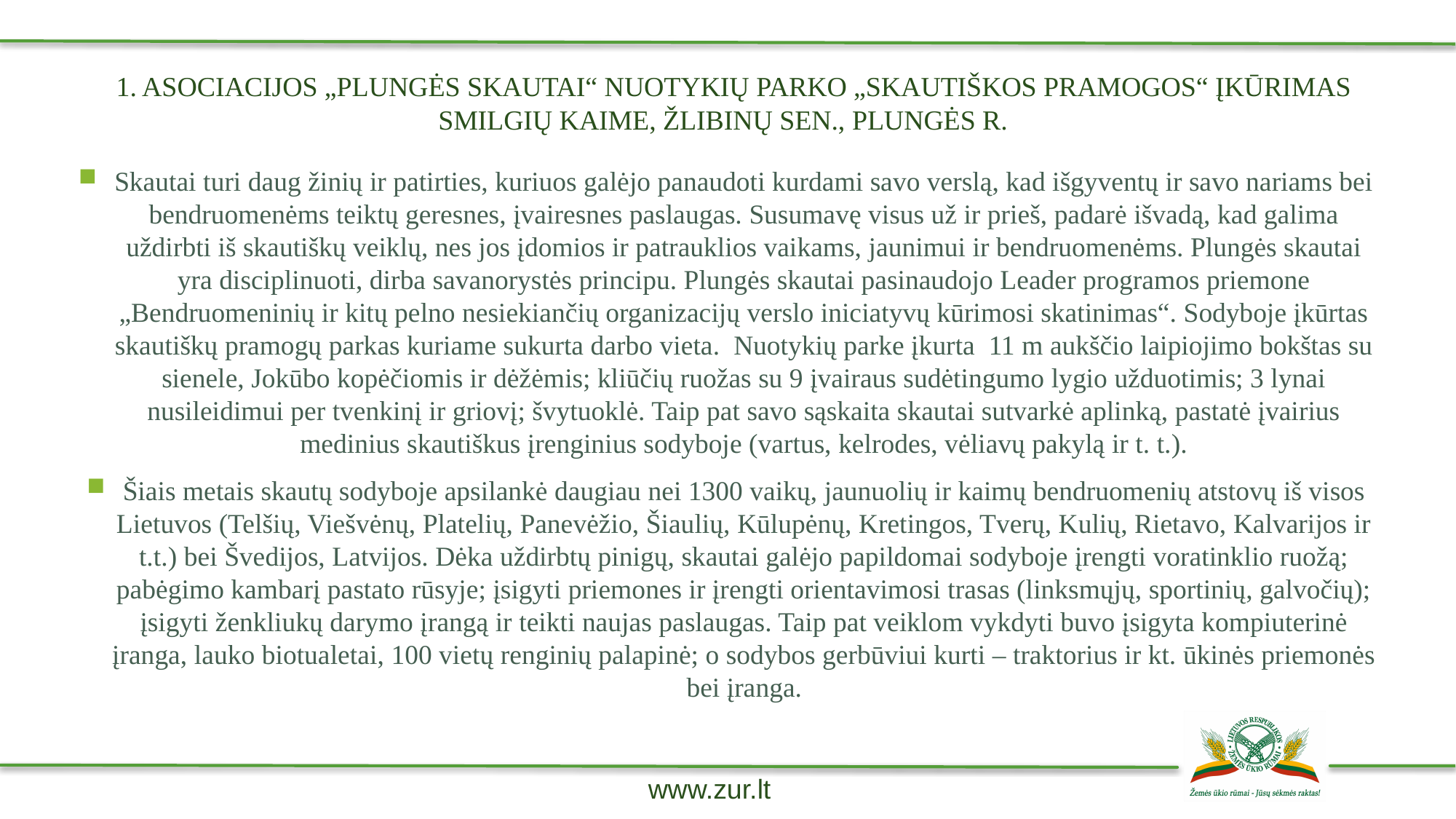

# 1. Asociacijos „Plungės skautai“ nuotykių parko „Skautiškos pramogos“ įkūrimas Smilgių kaime, Žlibinų sen., Plungės r.
Skautai turi daug žinių ir patirties, kuriuos galėjo panaudoti kurdami savo verslą, kad išgyventų ir savo nariams bei bendruomenėms teiktų geresnes, įvairesnes paslaugas. Susumavę visus už ir prieš, padarė išvadą, kad galima uždirbti iš skautiškų veiklų, nes jos įdomios ir patrauklios vaikams, jaunimui ir bendruomenėms. Plungės skautai yra disciplinuoti, dirba savanorystės principu. Plungės skautai pasinaudojo Leader programos priemone „Bendruomeninių ir kitų pelno nesiekiančių organizacijų verslo iniciatyvų kūrimosi skatinimas“. Sodyboje įkūrtas skautiškų pramogų parkas kuriame sukurta darbo vieta.  Nuotykių parke įkurta  11 m aukščio laipiojimo bokštas su sienele, Jokūbo kopėčiomis ir dėžėmis; kliūčių ruožas su 9 įvairaus sudėtingumo lygio užduotimis; 3 lynai nusileidimui per tvenkinį ir griovį; švytuoklė. Taip pat savo sąskaita skautai sutvarkė aplinką, pastatė įvairius medinius skautiškus įrenginius sodyboje (vartus, kelrodes, vėliavų pakylą ir t. t.).
Šiais metais skautų sodyboje apsilankė daugiau nei 1300 vaikų, jaunuolių ir kaimų bendruomenių atstovų iš visos Lietuvos (Telšių, Viešvėnų, Platelių, Panevėžio, Šiaulių, Kūlupėnų, Kretingos, Tverų, Kulių, Rietavo, Kalvarijos ir t.t.) bei Švedijos, Latvijos. Dėka uždirbtų pinigų, skautai galėjo papildomai sodyboje įrengti voratinklio ruožą; pabėgimo kambarį pastato rūsyje; įsigyti priemones ir įrengti orientavimosi trasas (linksmųjų, sportinių, galvočių); įsigyti ženkliukų darymo įrangą ir teikti naujas paslaugas. Taip pat veiklom vykdyti buvo įsigyta kompiuterinė įranga, lauko biotualetai, 100 vietų renginių palapinė; o sodybos gerbūviui kurti – traktorius ir kt. ūkinės priemonės bei įranga.